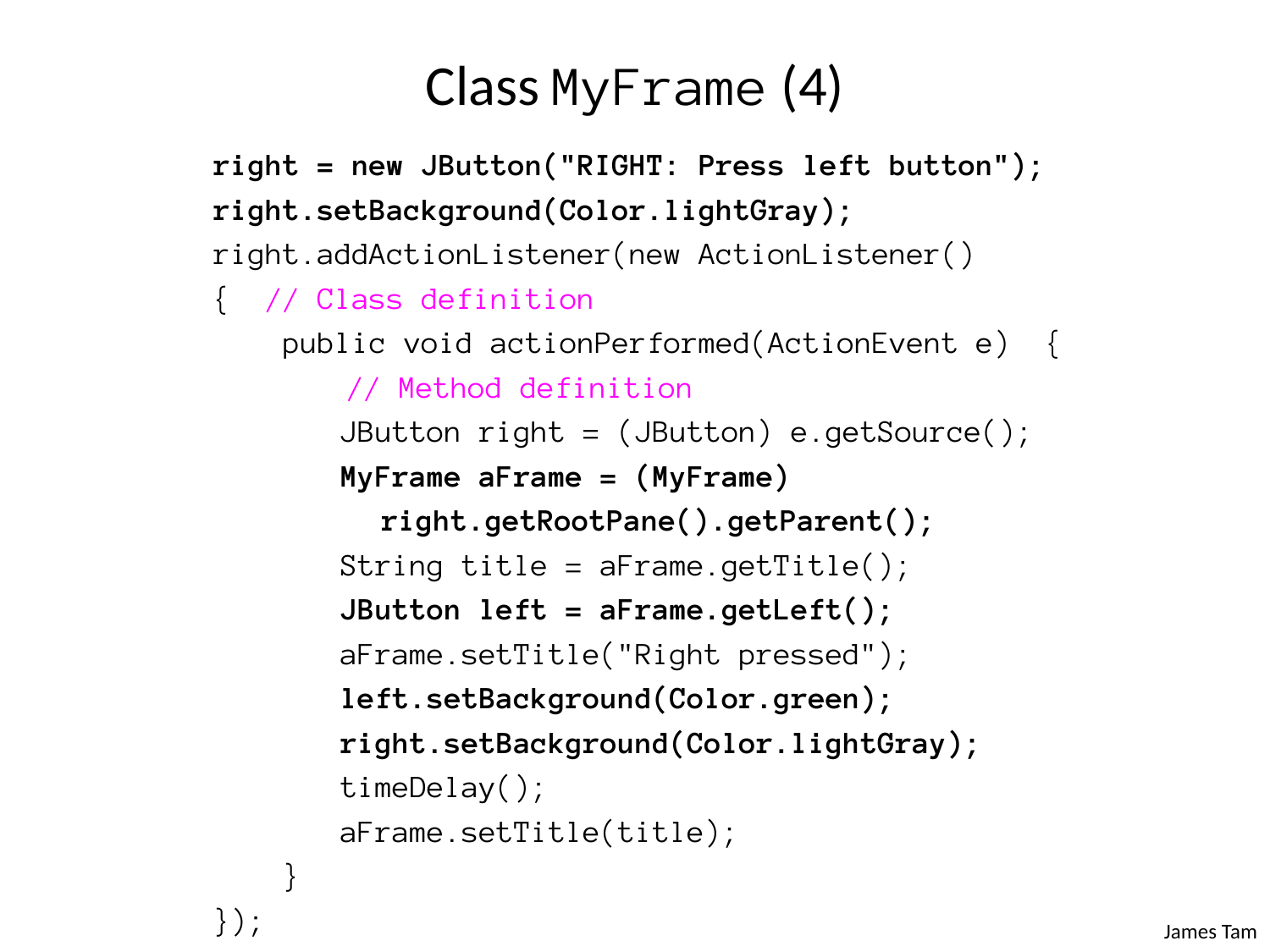

# Class MyFrame (4)
	right = new JButton("RIGHT: Press left button");
	right.setBackground(Color.lightGray);
	right.addActionListener(new ActionListener()
	{  // Class definition
	    public void actionPerformed(ActionEvent e)  {
               // Method definition
		JButton right = (JButton) e.getSource();
		MyFrame aFrame = (MyFrame)
                 right.getRootPane().getParent();
		String title = aFrame.getTitle();
		JButton left = aFrame.getLeft();
		aFrame.setTitle("Right pressed");
		left.setBackground(Color.green);
		right.setBackground(Color.lightGray);
		timeDelay();
		aFrame.setTitle(title);
	    }
	});